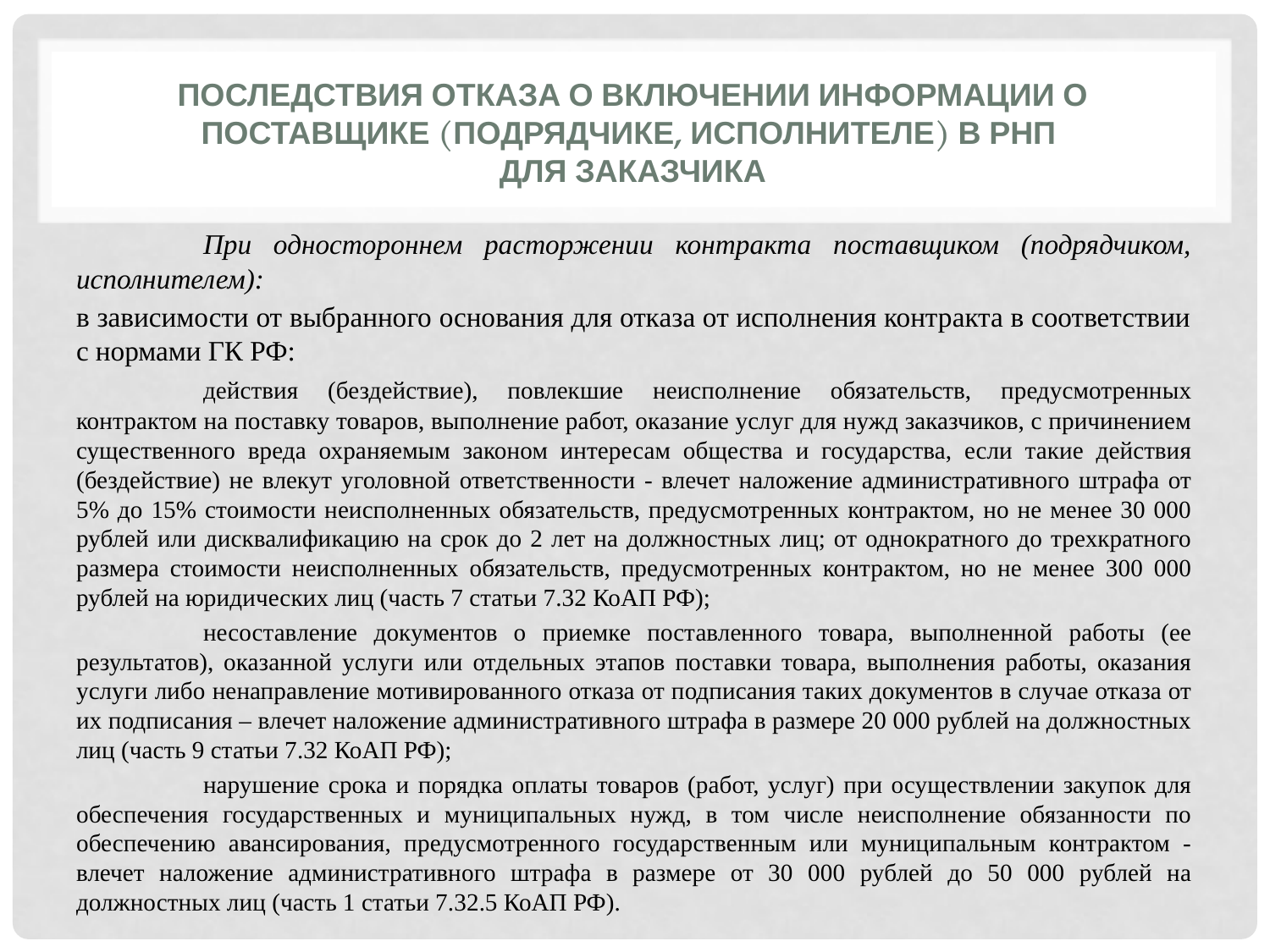

# Последствия отказа о включении информации о поставщике (подрядчике, исполнителе) в РНП для заказчика
	При одностороннем расторжении контракта поставщиком (подрядчиком, исполнителем):
в зависимости от выбранного основания для отказа от исполнения контракта в соответствии с нормами ГК РФ:
	действия (бездействие), повлекшие неисполнение обязательств, предусмотренных контрактом на поставку товаров, выполнение работ, оказание услуг для нужд заказчиков, с причинением существенного вреда охраняемым законом интересам общества и государства, если такие действия (бездействие) не влекут уголовной ответственности - влечет наложение административного штрафа от 5% до 15% стоимости неисполненных обязательств, предусмотренных контрактом, но не менее 30 000 рублей или дисквалификацию на срок до 2 лет на должностных лиц; от однократного до трехкратного размера стоимости неисполненных обязательств, предусмотренных контрактом, но не менее 300 000 рублей на юридических лиц (часть 7 статьи 7.32 КоАП РФ);
	несоставление документов о приемке поставленного товара, выполненной работы (ее результатов), оказанной услуги или отдельных этапов поставки товара, выполнения работы, оказания услуги либо ненаправление мотивированного отказа от подписания таких документов в случае отказа от их подписания – влечет наложение административного штрафа в размере 20 000 рублей на должностных лиц (часть 9 статьи 7.32 КоАП РФ);
	нарушение срока и порядка оплаты товаров (работ, услуг) при осуществлении закупок для обеспечения государственных и муниципальных нужд, в том числе неисполнение обязанности по обеспечению авансирования, предусмотренного государственным или муниципальным контрактом - влечет наложение административного штрафа в размере от 30 000 рублей до 50 000 рублей на должностных лиц (часть 1 статьи 7.32.5 КоАП РФ).